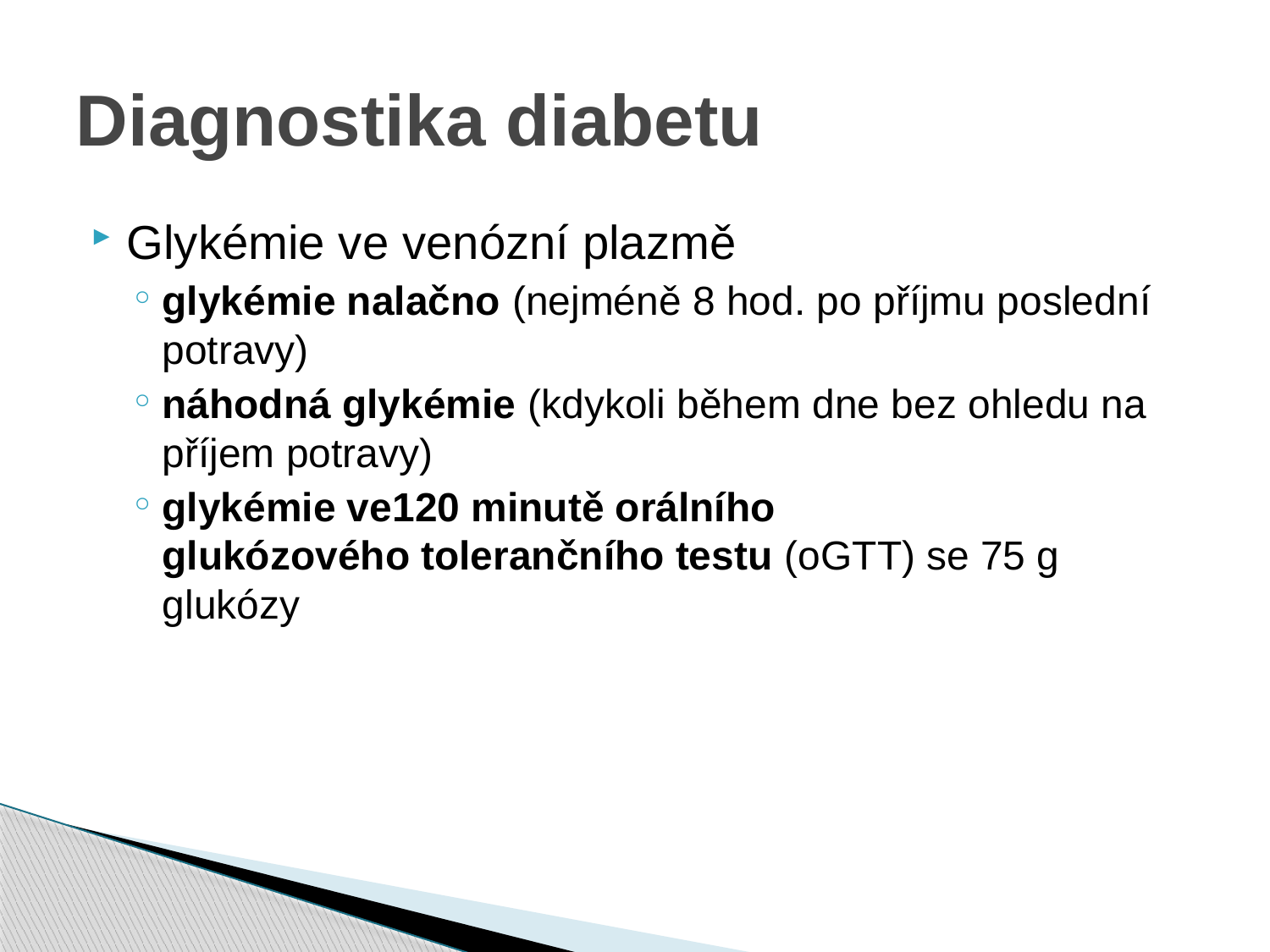

# Diagnostika diabetu
Glykémie ve venózní plazmě
glykémie nalačno (nejméně 8 hod. po příjmu poslední potravy)
náhodná glykémie (kdykoli během dne bez ohledu na příjem potravy)
glykémie ve120 minutě orálního glukózového tolerančního testu (oGTT) se 75 g glukózy